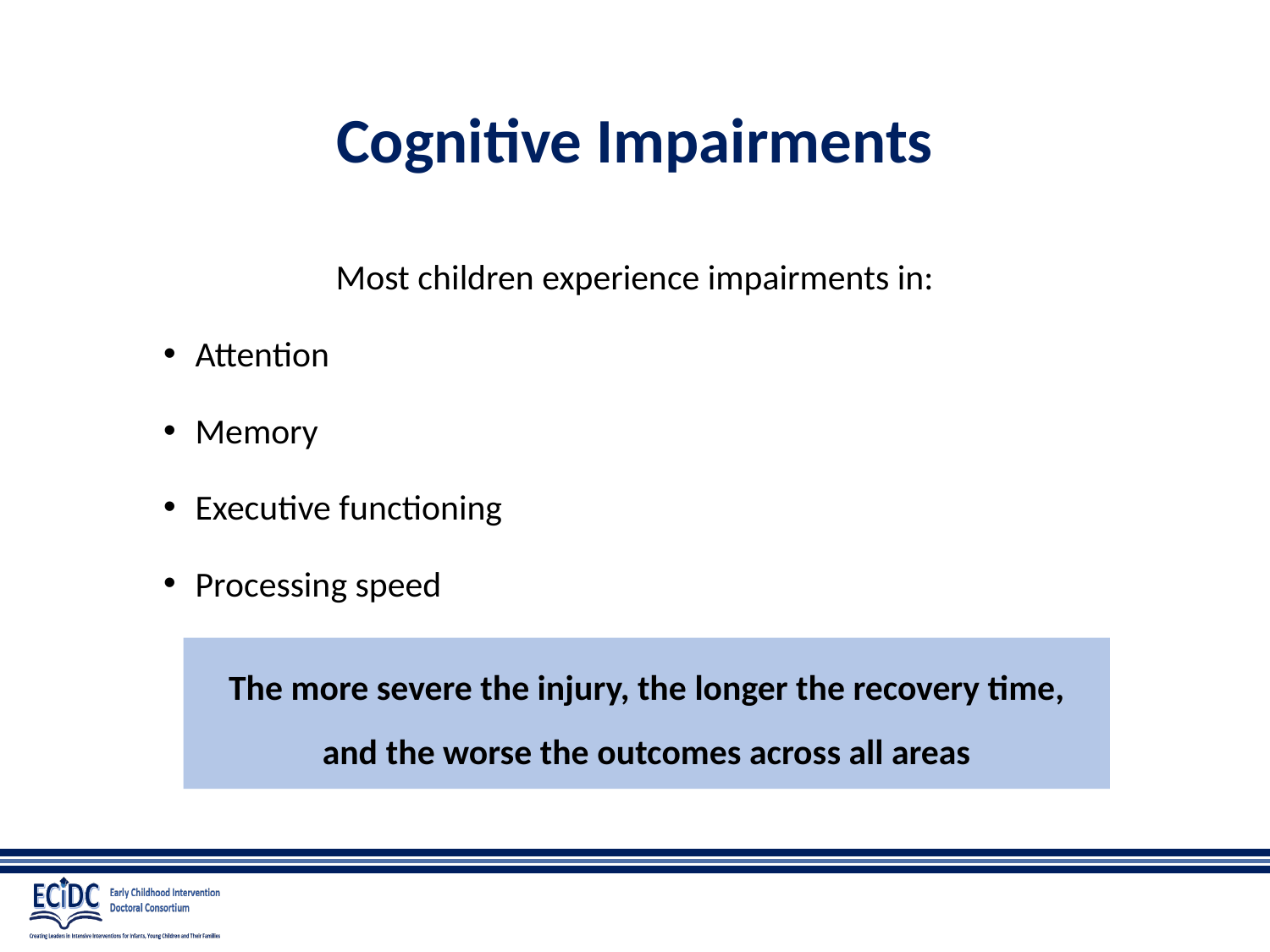

# Cognitive Impairments
Most children experience impairments in:
Attention
Memory
Executive functioning
Processing speed
The more severe the injury, the longer the recovery time,
 and the worse the outcomes across all areas